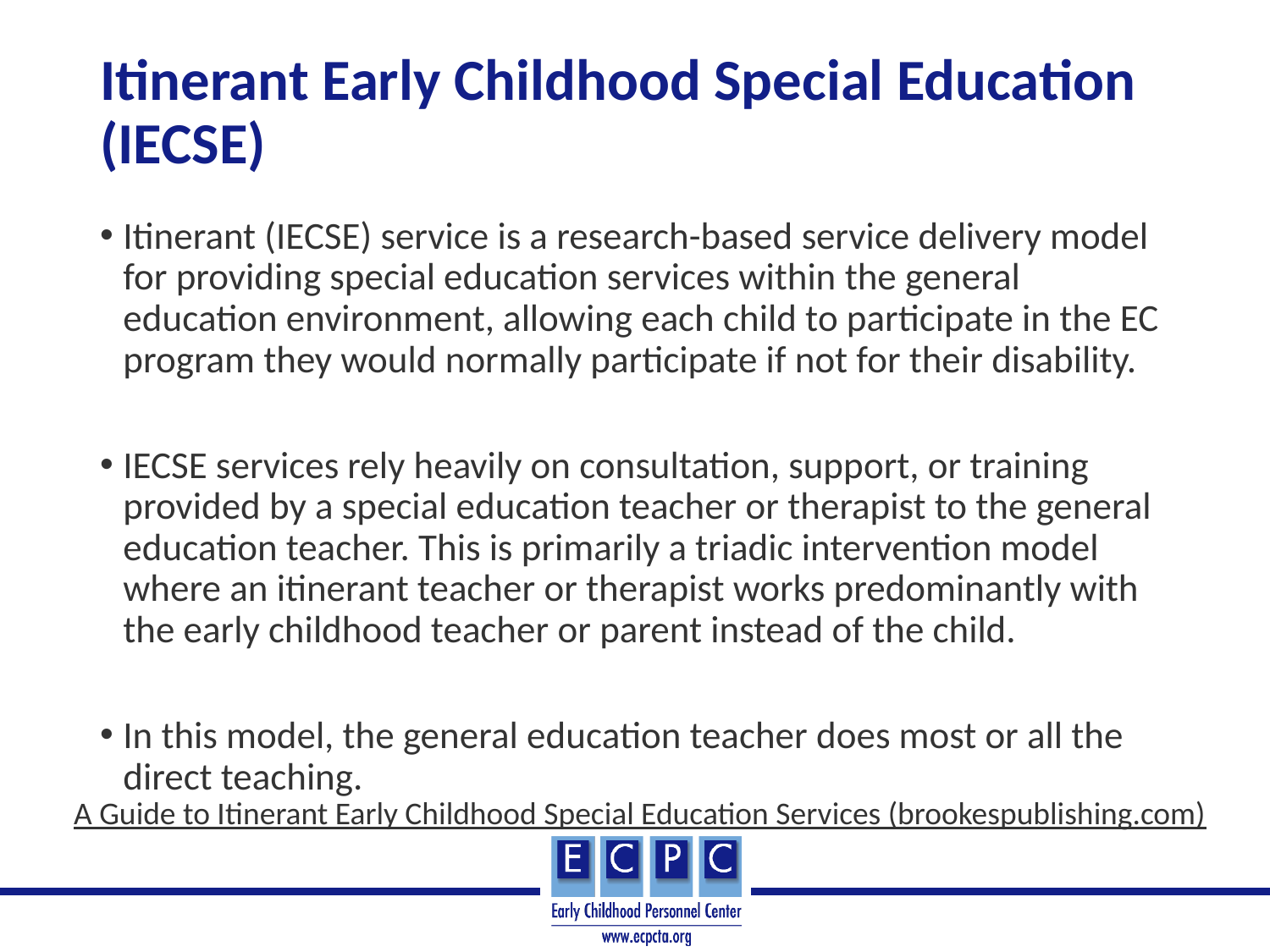

# Itinerant Early Childhood Special Education (IECSE)
Itinerant (IECSE) service is a research-based service delivery model for providing special education services within the general education environment, allowing each child to participate in the EC program they would normally participate if not for their disability.

IECSE services rely heavily on consultation, support, or training provided by a special education teacher or therapist to the general education teacher. This is primarily a triadic intervention model where an itinerant teacher or therapist works predominantly with the early childhood teacher or parent instead of the child.

In this model, the general education teacher does most or all the direct teaching.

A Guide to Itinerant Early Childhood Special Education Services (brookespublishing.com)